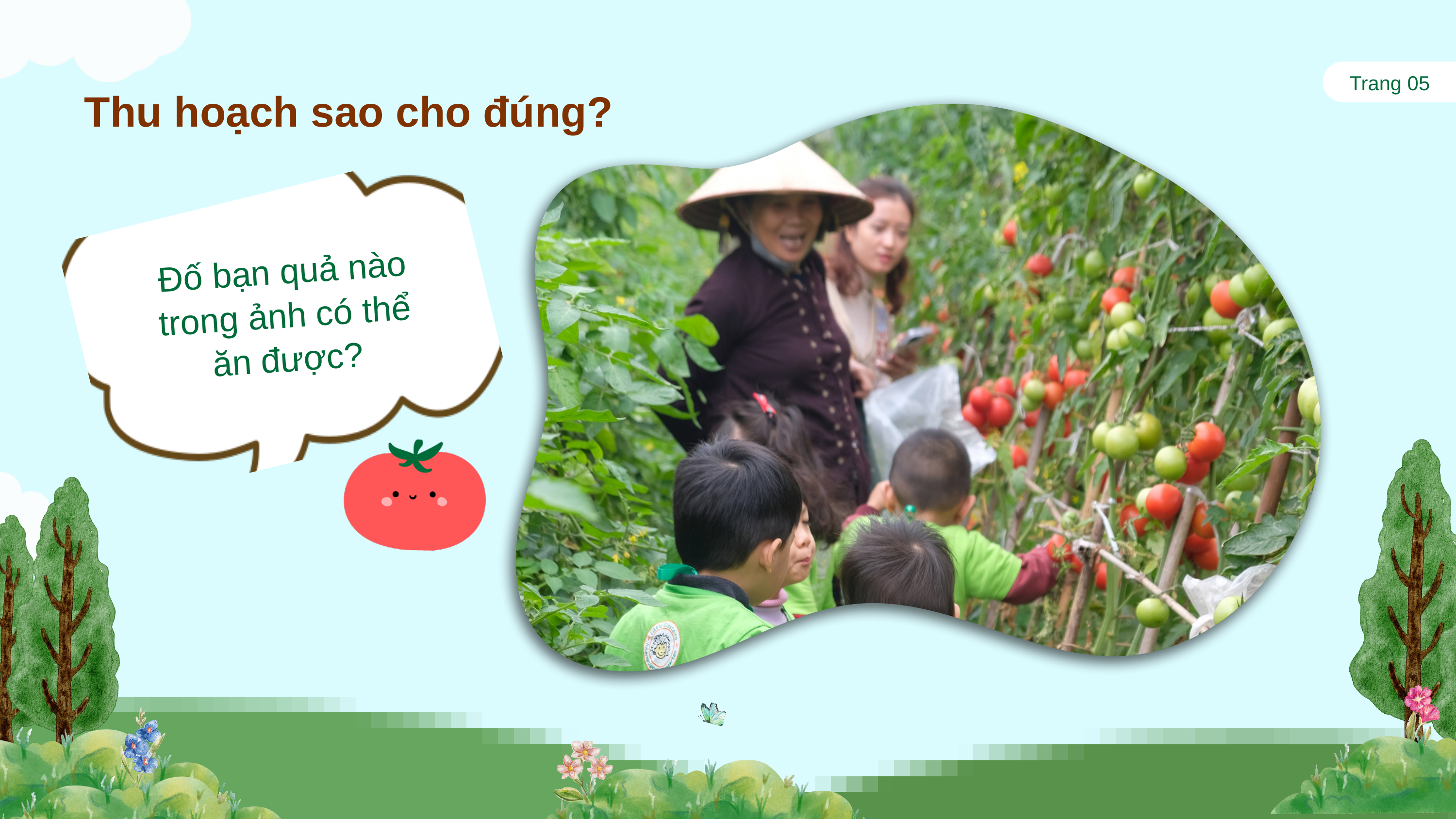

Trang 05
Thu hoạch sao cho đúng?

Đố bạn quả nào trong ảnh có thể ăn được?